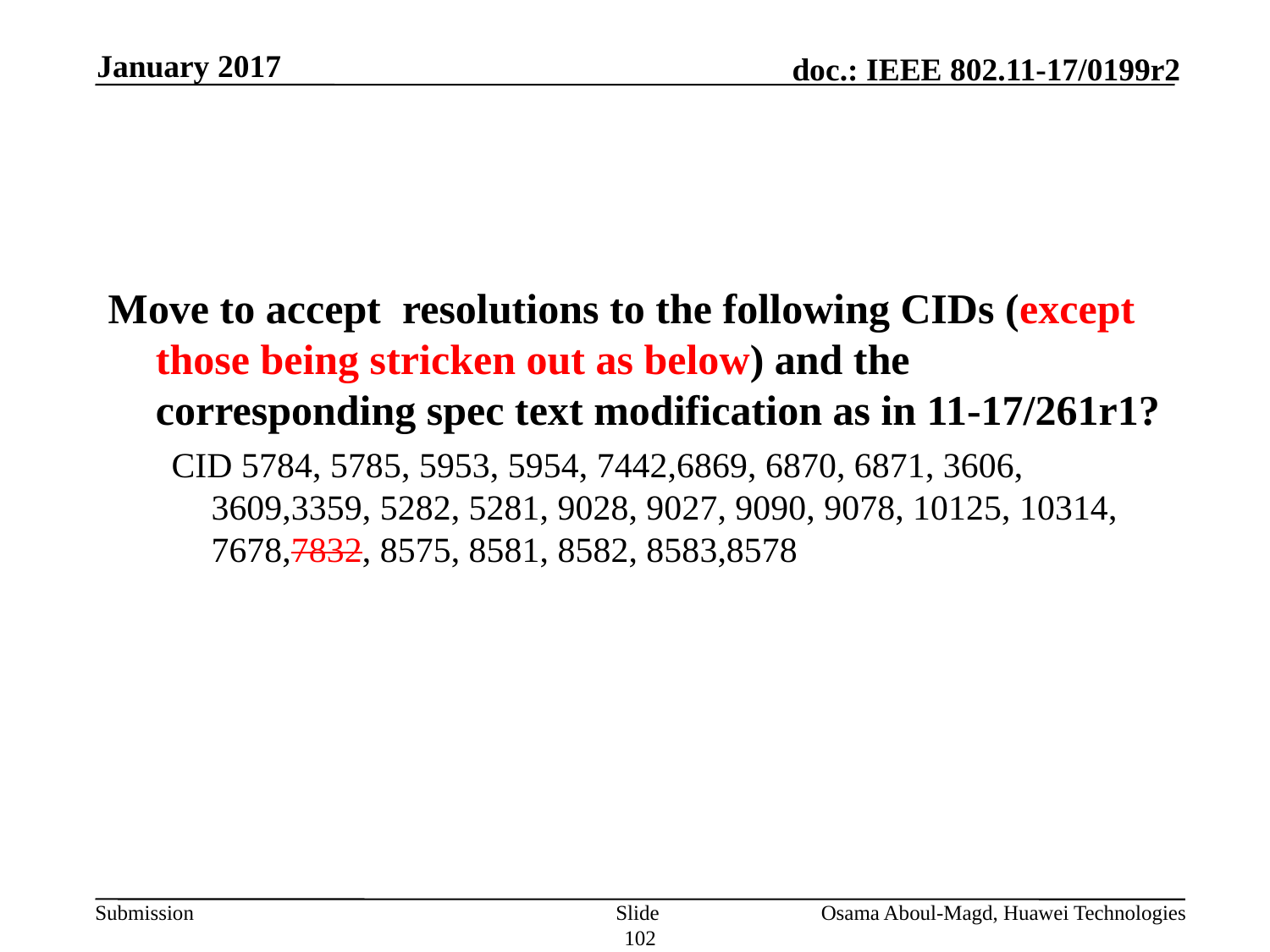

January 2017
#
Move to accept  resolutions to the following CIDs (except those being stricken out as below) and the corresponding spec text modification as in 11-17/261r1?
CID 5784, 5785, 5953, 5954, 7442,6869, 6870, 6871, 3606, 3609,3359, 5282, 5281, 9028, 9027, 9090, 9078, 10125, 10314, 7678,7832, 8575, 8581, 8582, 8583,8578

Slide 102
Osama Aboul-Magd, Huawei Technologies